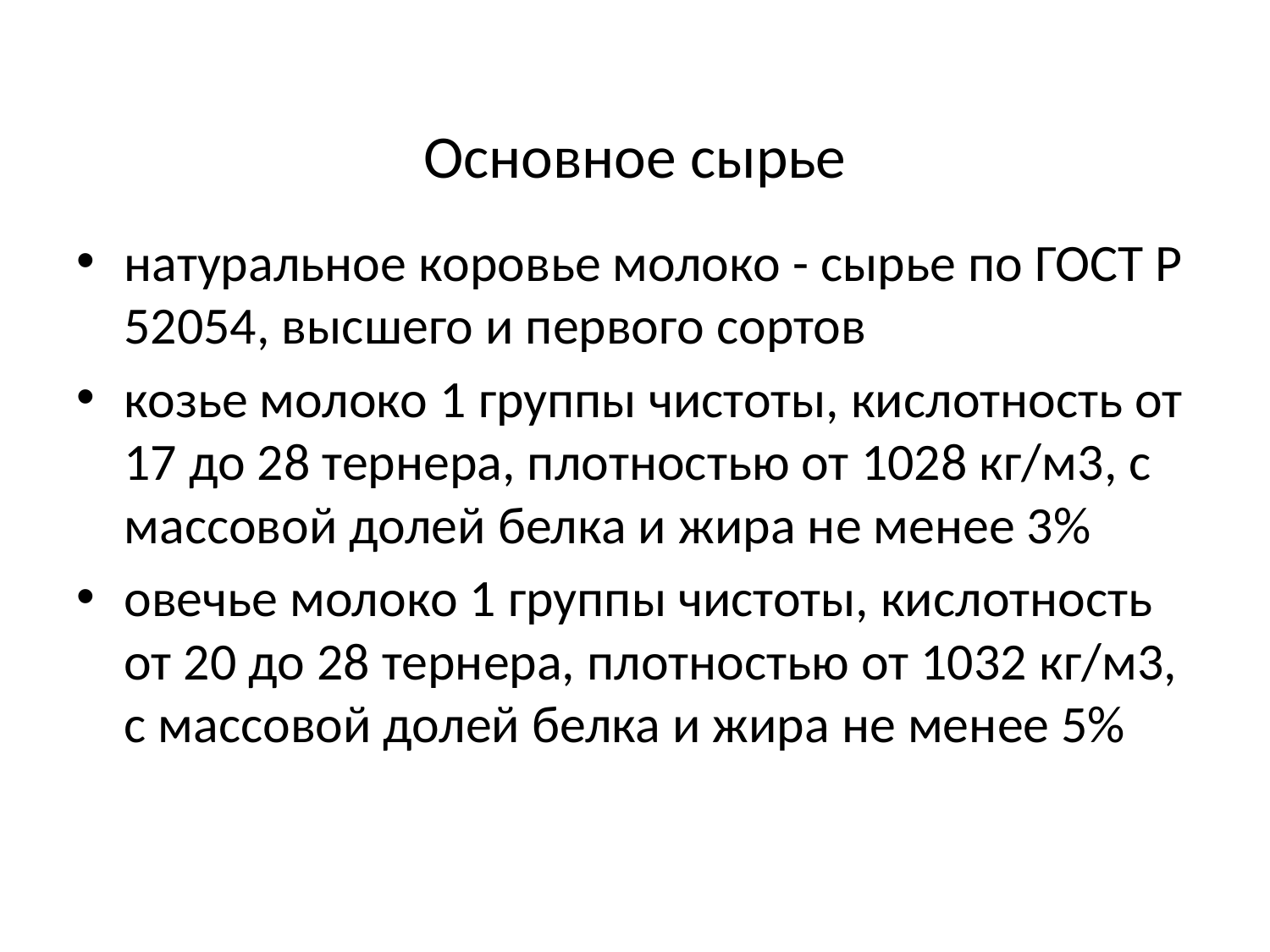

# Основное сырье
натуральное коровье молоко - сырье по ГОСТ Р 52054, высшего и первого сортов
козье молоко 1 группы чистоты, кислотность от 17 до 28 тернера, плотностью от 1028 кг/м3, с массовой долей белка и жира не менее 3%
овечье молоко 1 группы чистоты, кислотность от 20 до 28 тернера, плотностью от 1032 кг/м3, с массовой долей белка и жира не менее 5%